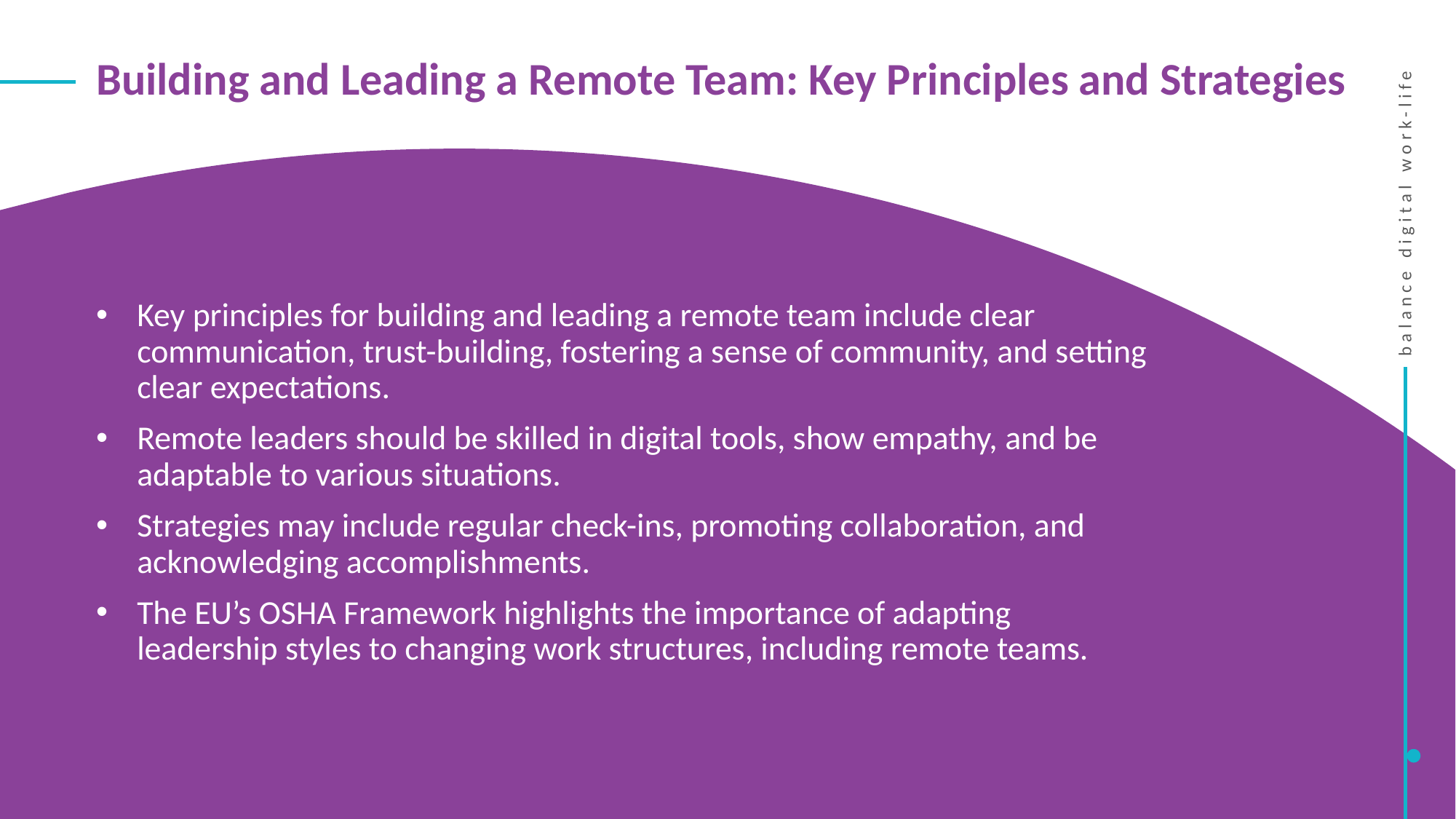

Building and Leading a Remote Team: Key Principles and Strategies
Key principles for building and leading a remote team include clear communication, trust-building, fostering a sense of community, and setting clear expectations.
Remote leaders should be skilled in digital tools, show empathy, and be adaptable to various situations.
Strategies may include regular check-ins, promoting collaboration, and acknowledging accomplishments.
The EU’s OSHA Framework highlights the importance of adapting leadership styles to changing work structures, including remote teams.